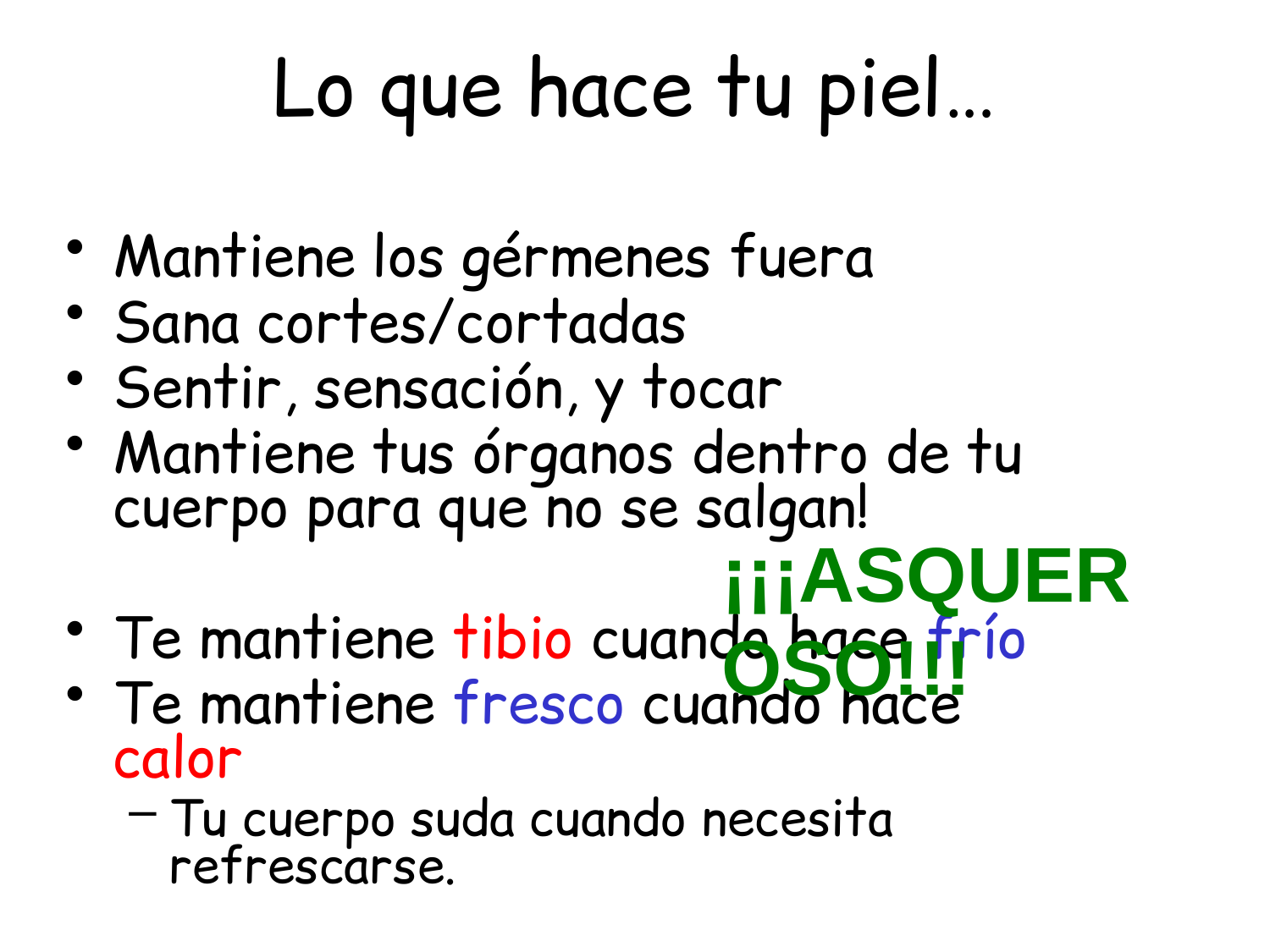

# Lo que hace tu piel…

Mantiene los gérmenes fuera
Sana cortes/cortadas
Sentir, sensación, y tocar
Mantiene tus órganos dentro de tu cuerpo para que no se salgan!

Te mantiene tibio cuando hace frío
Te mantiene fresco cuando hace calor
Tu cuerpo suda cuando necesita refrescarse.

¡¡¡ASQUEROSO!!!